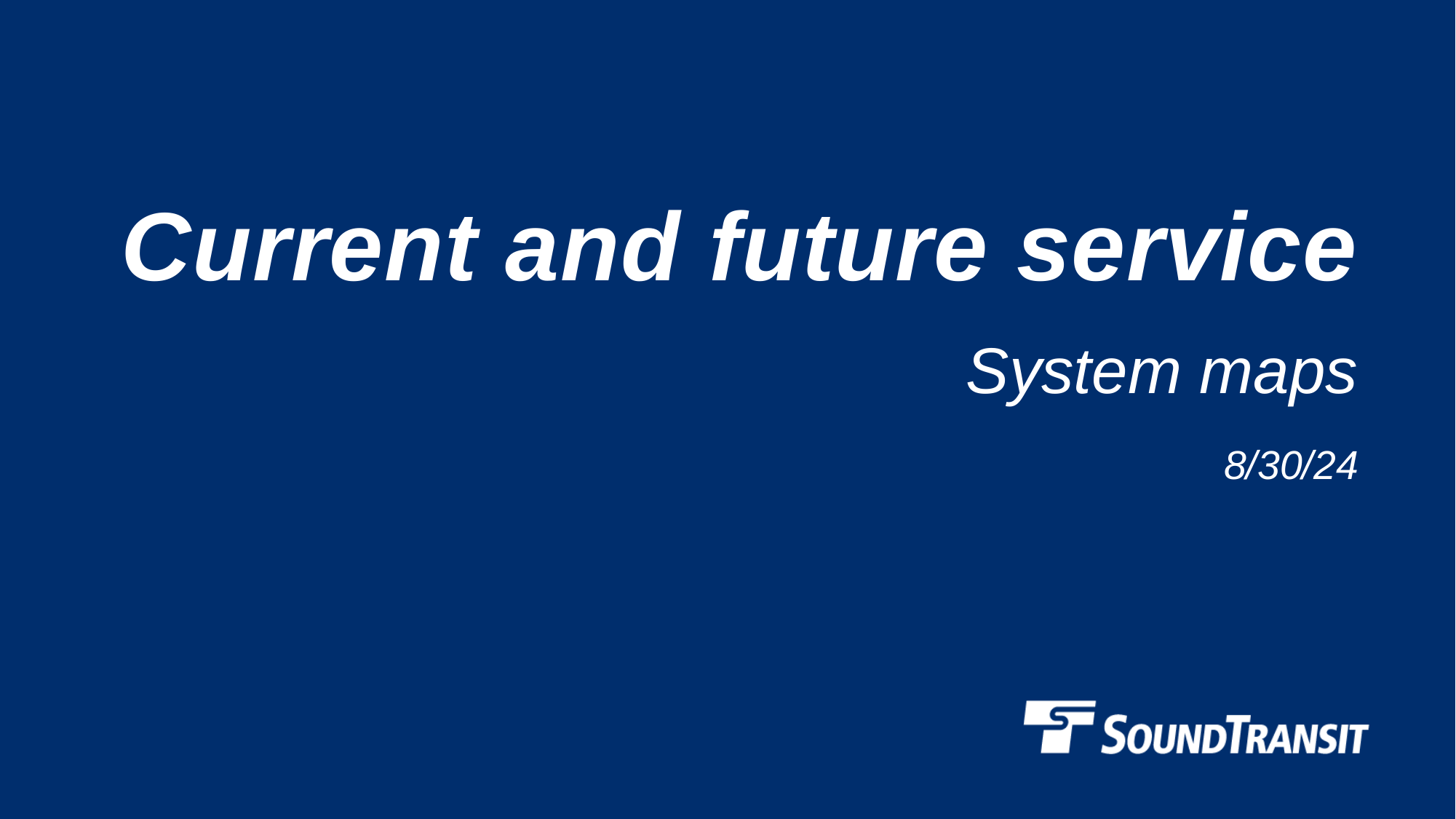

# Current and future service
System maps
8/30/24